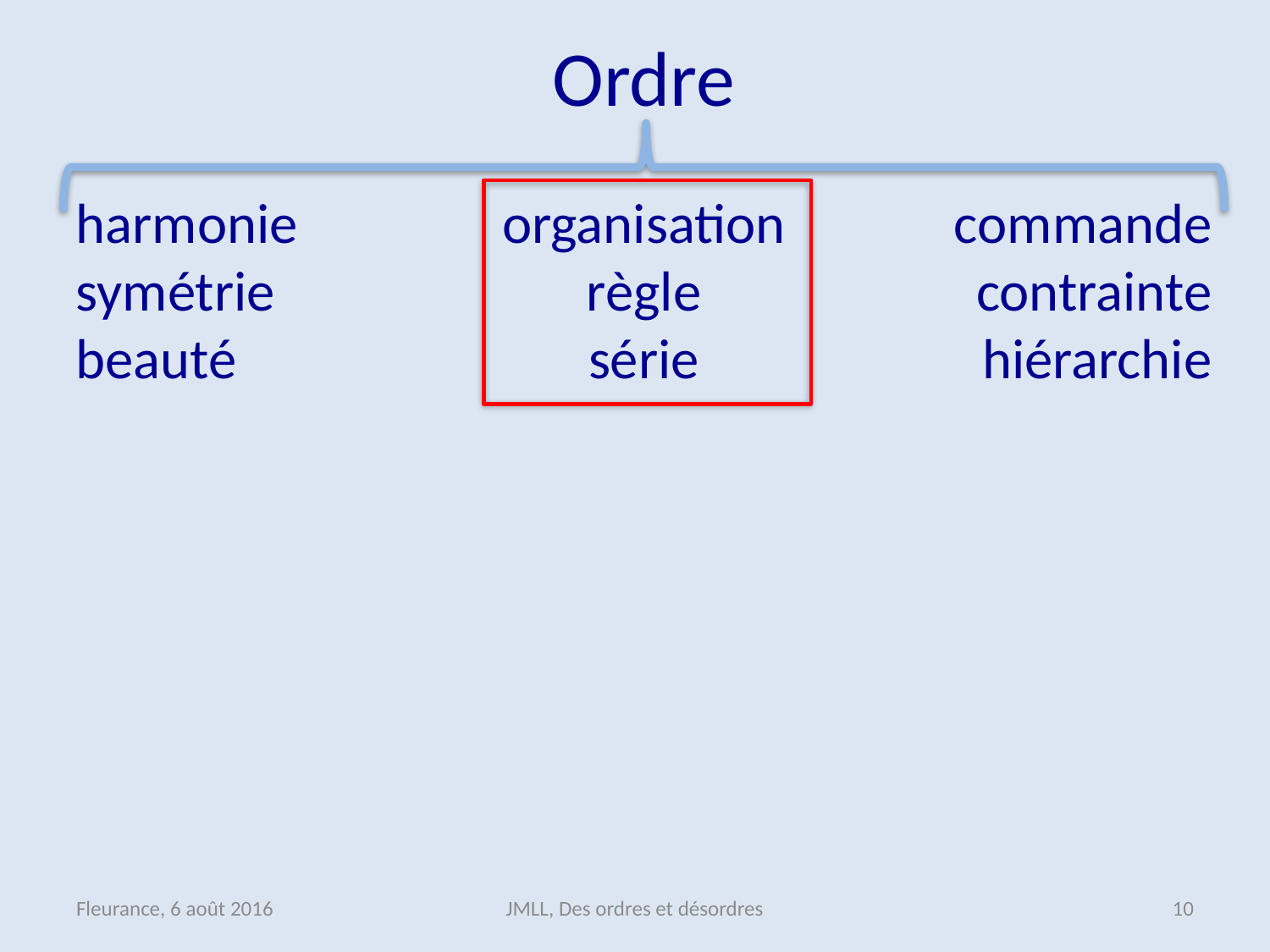

Ordre
harmonie
symétrie
beauté

organisation
règle
série

commande
contrainte
hiérarchie

Fleurance, 6 août 2016
JMLL, Des ordres et désordres
10